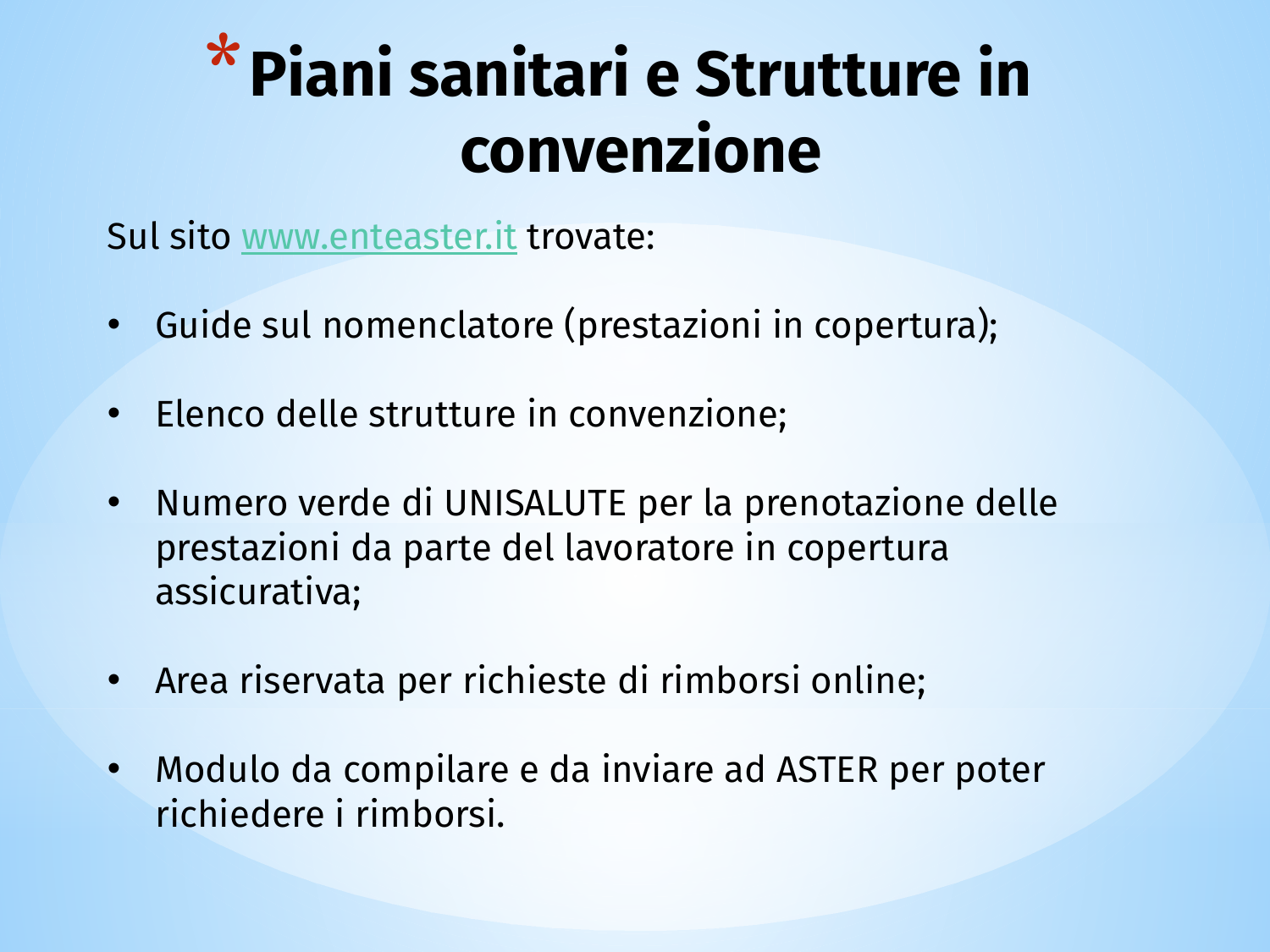

# Piani sanitari e Strutture in convenzione
Sul sito www.enteaster.it trovate:

Guide sul nomenclatore (prestazioni in copertura);

Elenco delle strutture in convenzione;

Numero verde di UNISALUTE per la prenotazione delle prestazioni da parte del lavoratore in copertura assicurativa;

Area riservata per richieste di rimborsi online;

Modulo da compilare e da inviare ad ASTER per poter richiedere i rimborsi.